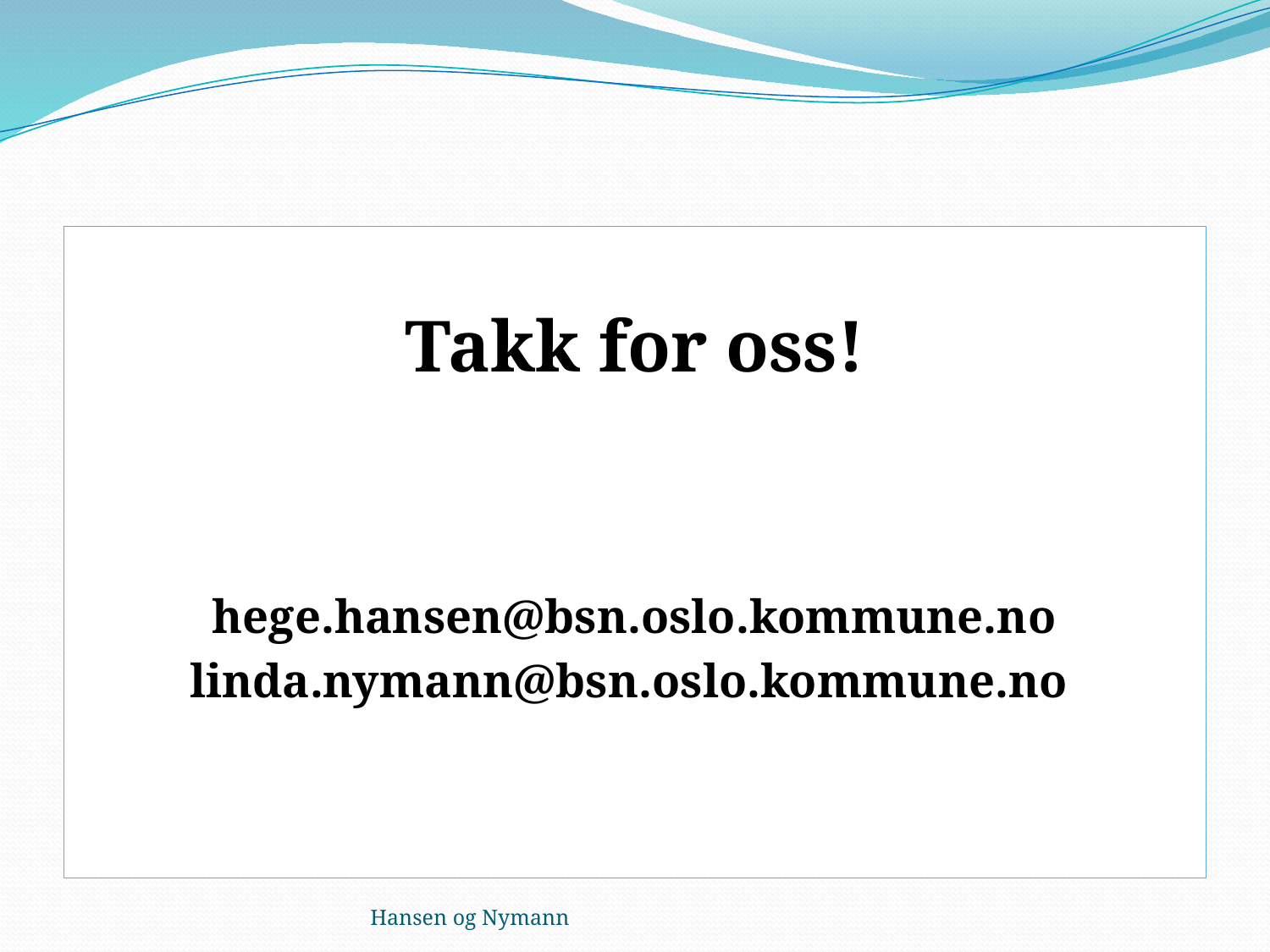

Takk for oss!

hege.hansen@bsn.oslo.kommune.no
linda.nymann@bsn.oslo.kommune.no
Hansen og Nymann